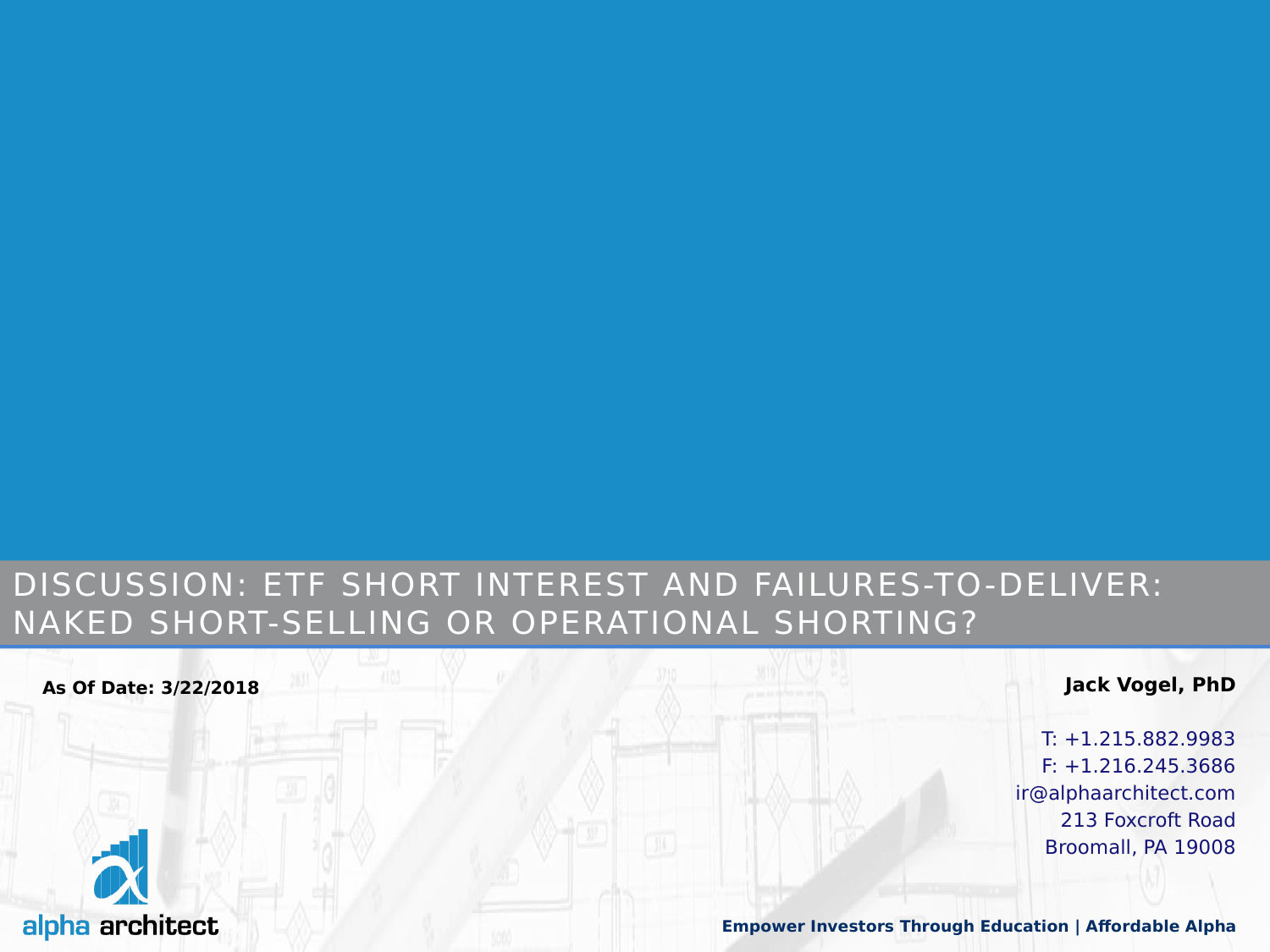

# Discussion: ETF Short Interest and Failures-to-Deliver: Naked Short-selling or Operational Shorting?
Jack Vogel, PhD

T: +1.215.882.9983
F: +1.216.245.3686
ir@alphaarchitect.com
213 Foxcroft Road
Broomall, PA 19008